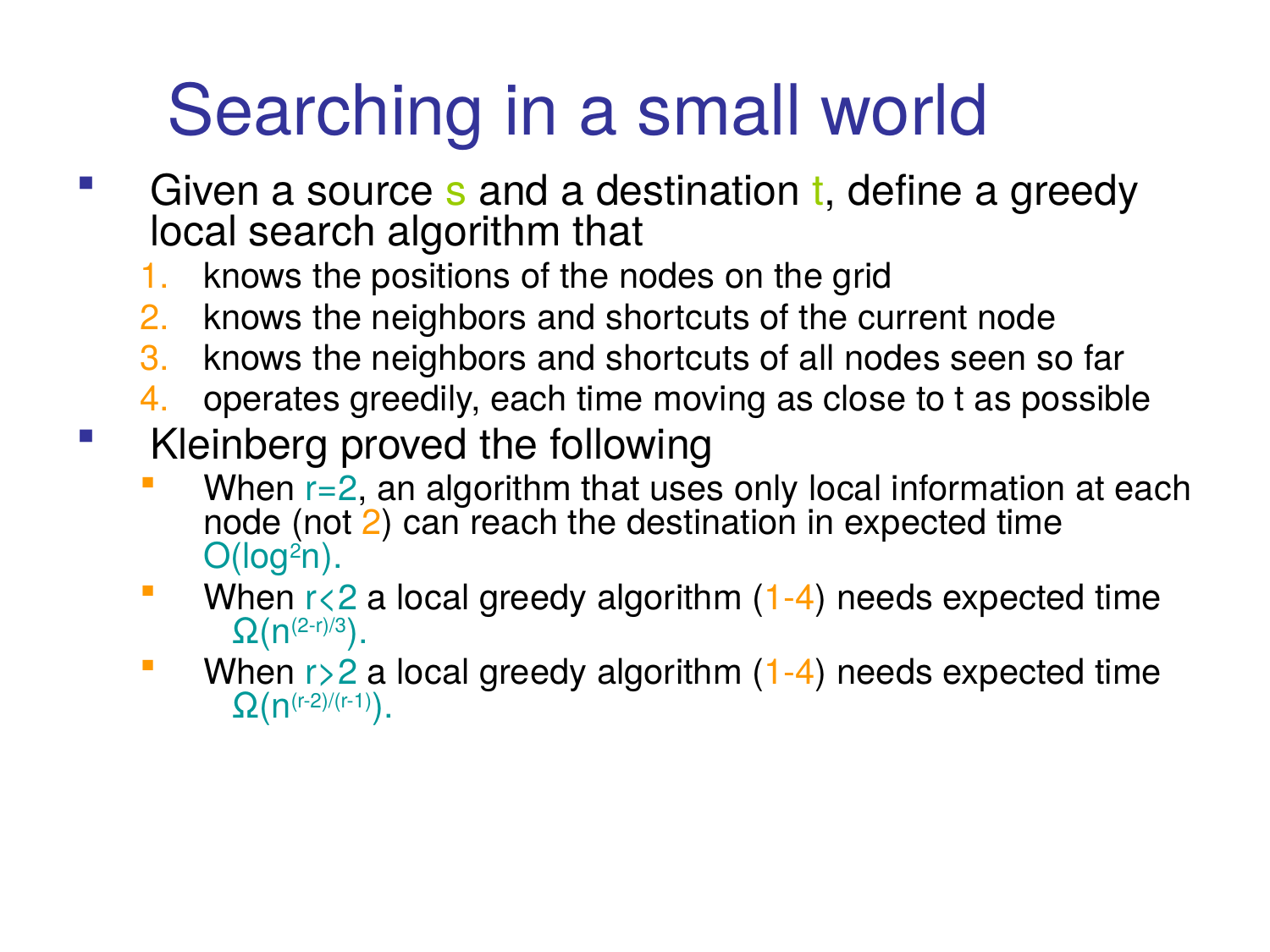

# Searching in a small world
Given a source s and a destination t, define a greedy local search algorithm that
knows the positions of the nodes on the grid
knows the neighbors and shortcuts of the current node
knows the neighbors and shortcuts of all nodes seen so far
operates greedily, each time moving as close to t as possible
Kleinberg proved the following
When r=2, an algorithm that uses only local information at each node (not 2) can reach the destination in expected time O(log2n).
When r<2 a local greedy algorithm (1-4) needs expected time       Ω(n(2-r)/3).
When r>2 a local greedy algorithm (1-4) needs expected time       Ω(n(r-2)/(r-1)).